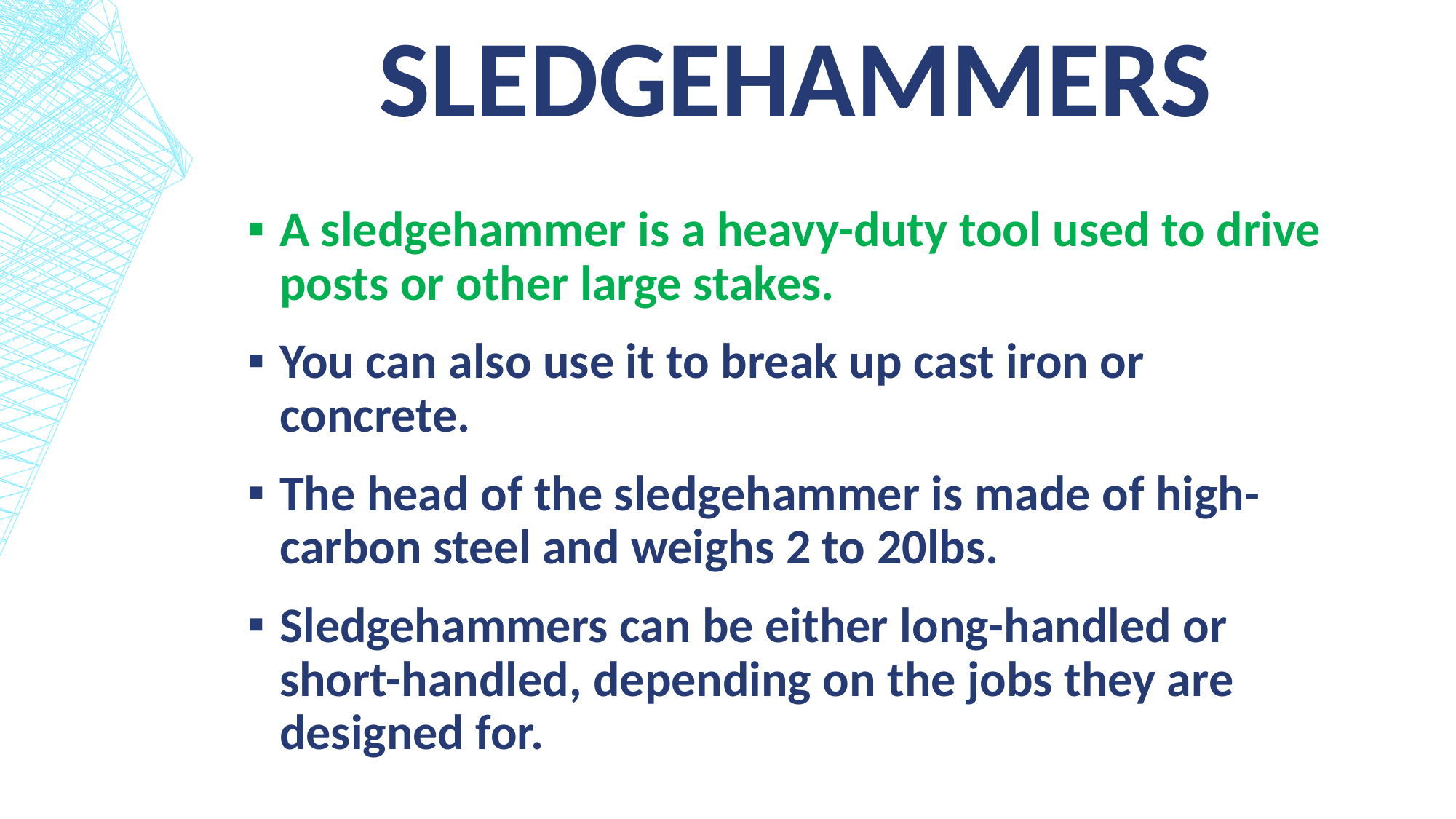

# SledgeHammers
A sledgehammer is a heavy-duty tool used to drive posts or other large stakes.
You can also use it to break up cast iron or concrete.
The head of the sledgehammer is made of high-carbon steel and weighs 2 to 20lbs.
Sledgehammers can be either long-handled or short-handled, depending on the jobs they are designed for.